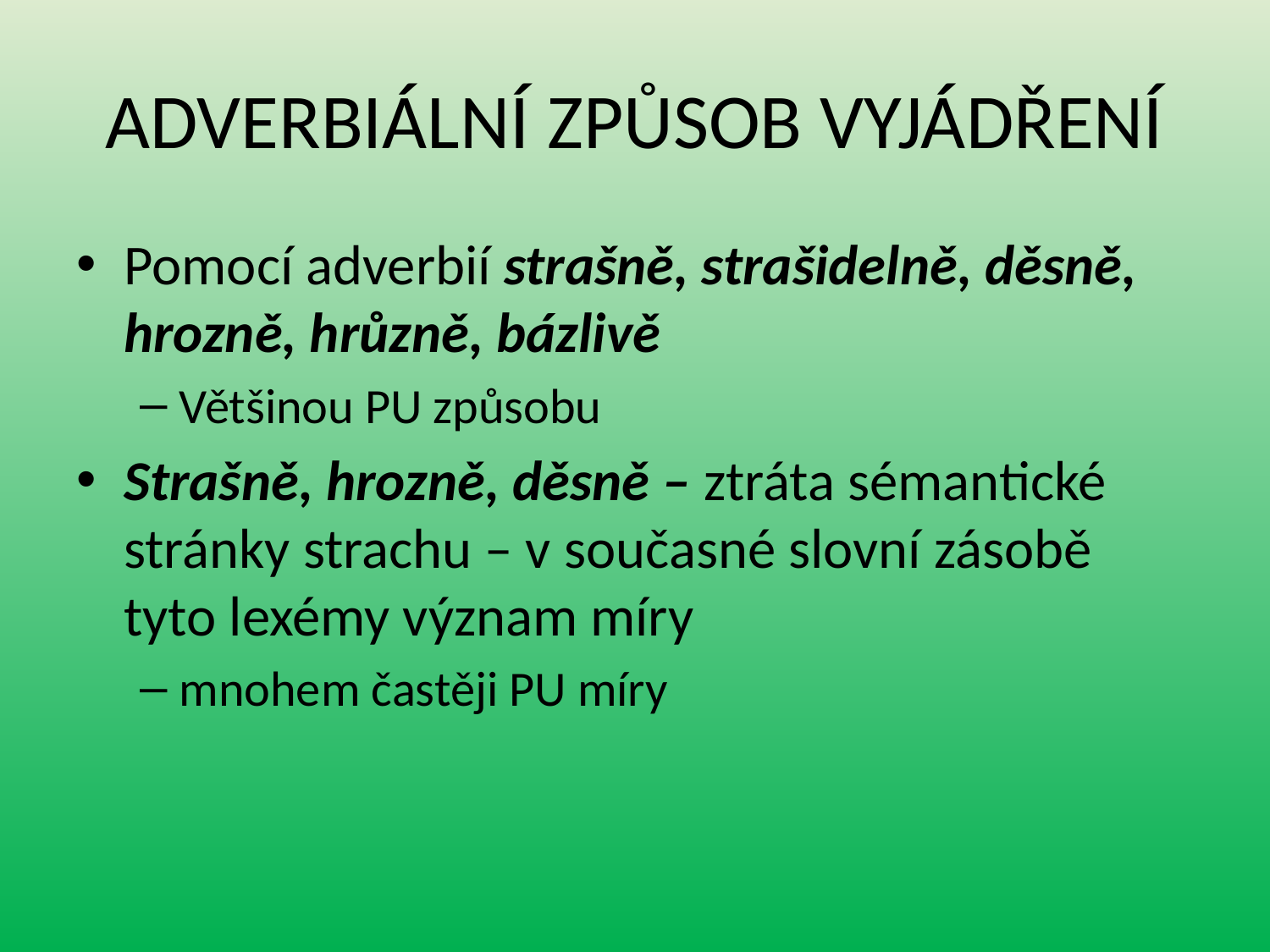

# ADVERBIÁLNÍ ZPŮSOB VYJÁDŘENÍ
Pomocí adverbií strašně, strašidelně, děsně, hrozně, hrůzně, bázlivě
Většinou PU způsobu
Strašně, hrozně, děsně – ztráta sémantické stránky strachu – v současné slovní zásobě tyto lexémy význam míry
mnohem častěji PU míry